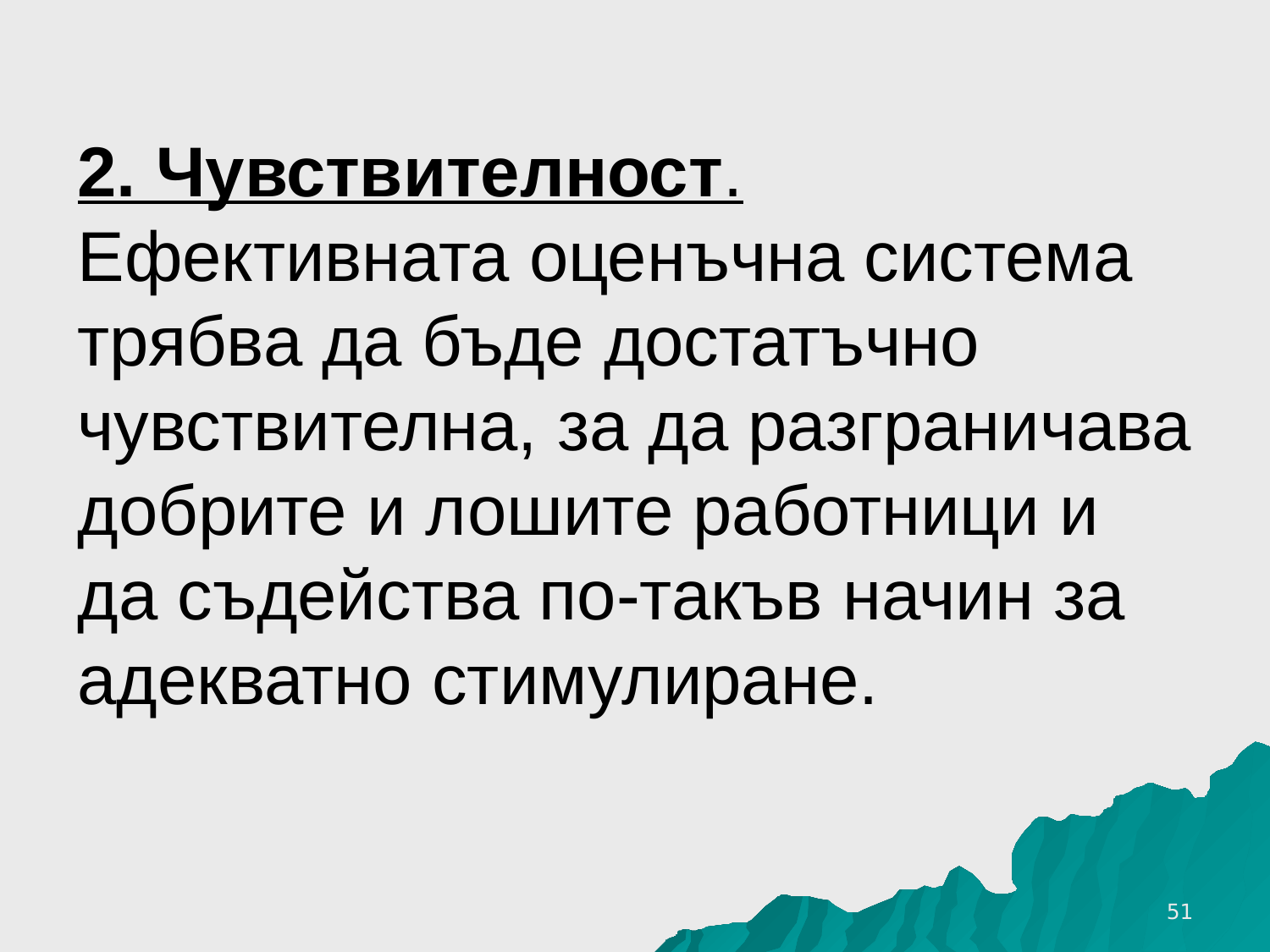

# 2. Чувствителност. Ефективната оценъчна система трябва да бъде достатъчно чувствителна, за да разграничава добрите и лошите работници и да съдейства по-такъв начин за адекватно стимулиране.
26.3.2020 г.
51